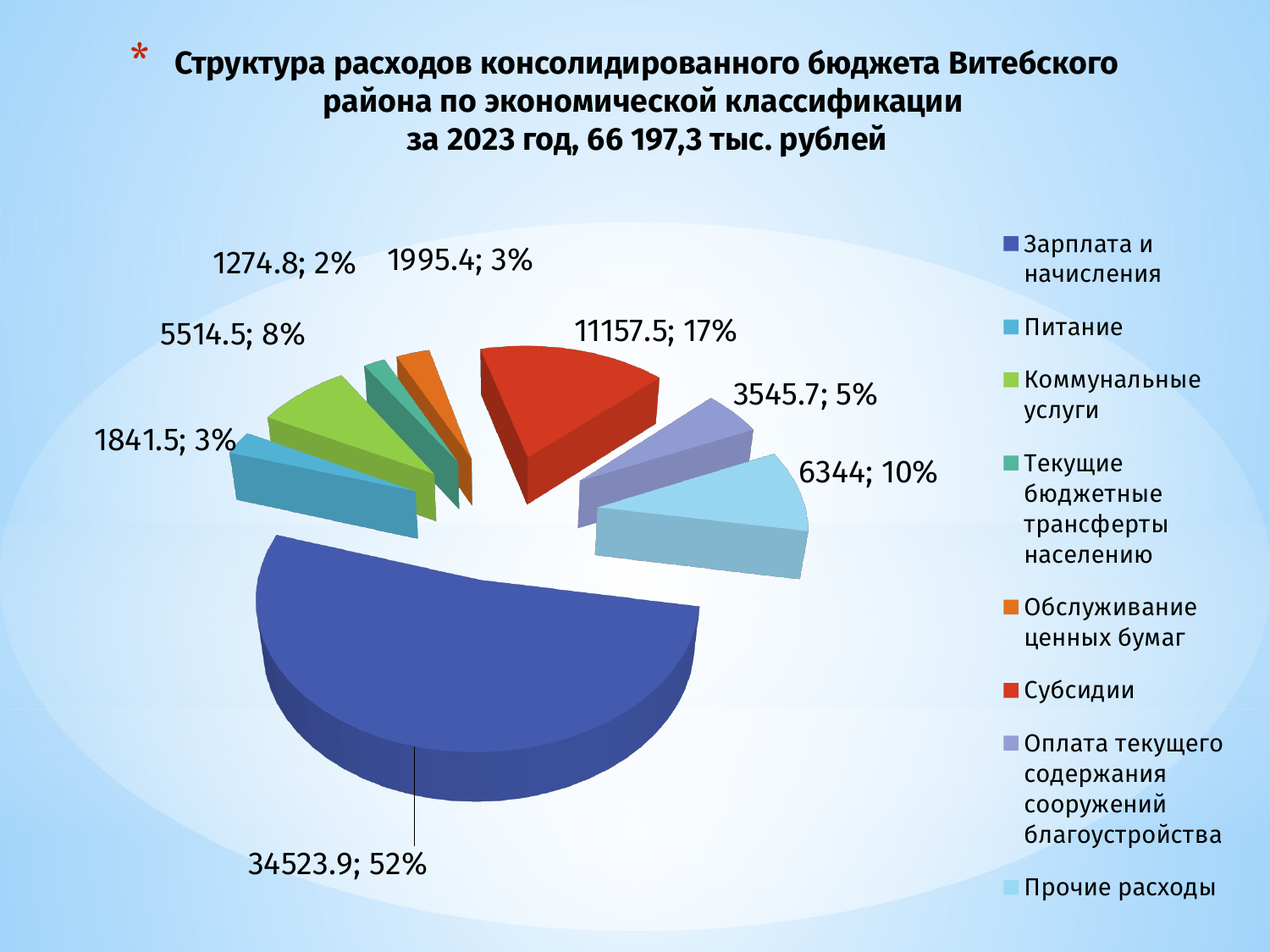

# Структура расходов консолидированного бюджета Витебского района по экономической классификации за 2023 год, 66 197,3 тыс. рублей

[unsupported chart]